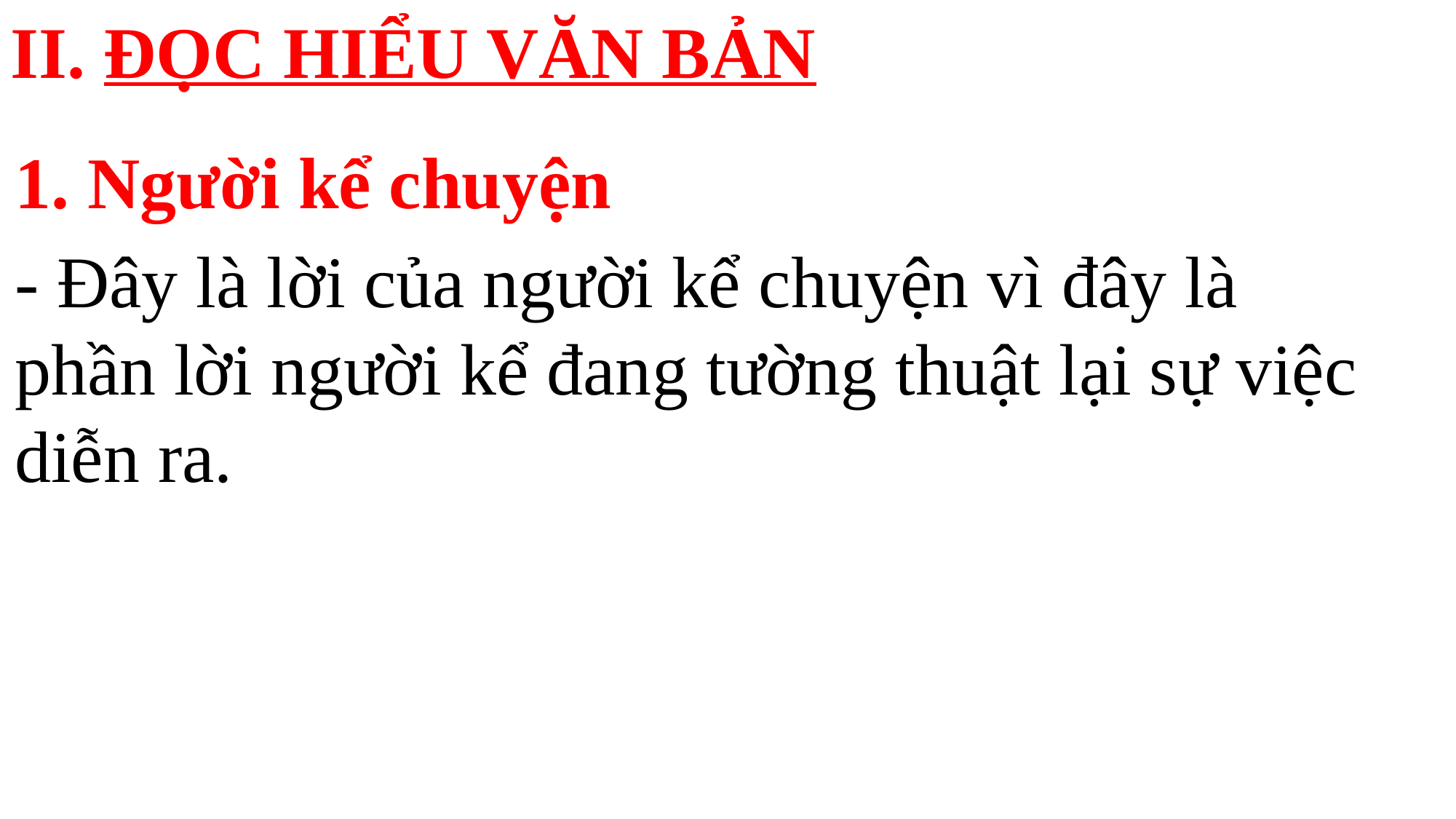

II. ĐỌC HIỂU VĂN BẢN
1. Người kể chuyện
- Đây là lời của người kể chuyện vì đây là phần lời người kể đang tường thuật lại sự việc diễn ra.